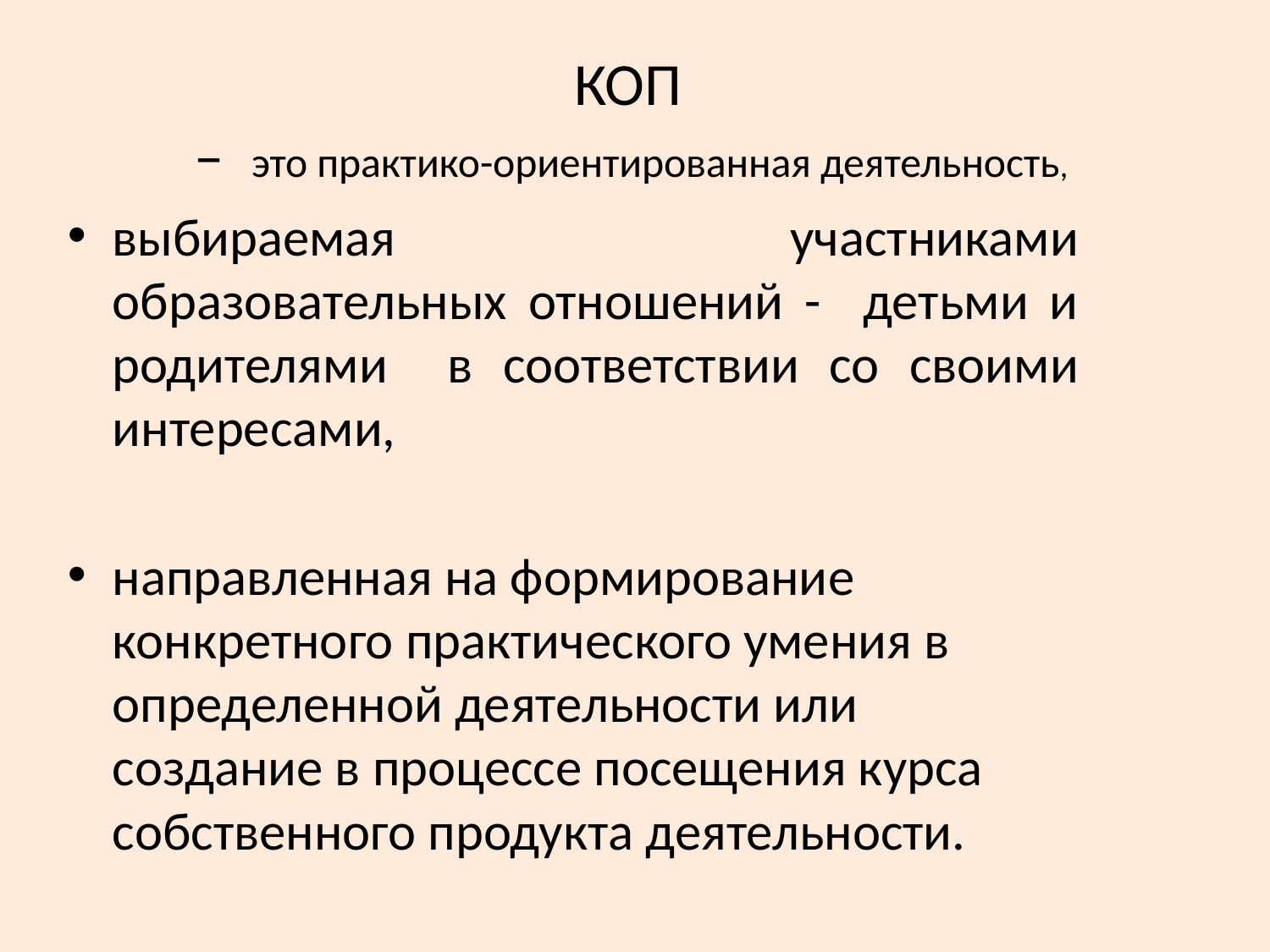

# КОП –  это практико-ориентированная деятельность,
выбираемая участниками образовательных отношений -  детьми и родителями  в соответствии со своими интересами,

направленная на формирование конкретного практического умения в определенной деятельности или создание в процессе посещения курса собственного продукта деятельности.